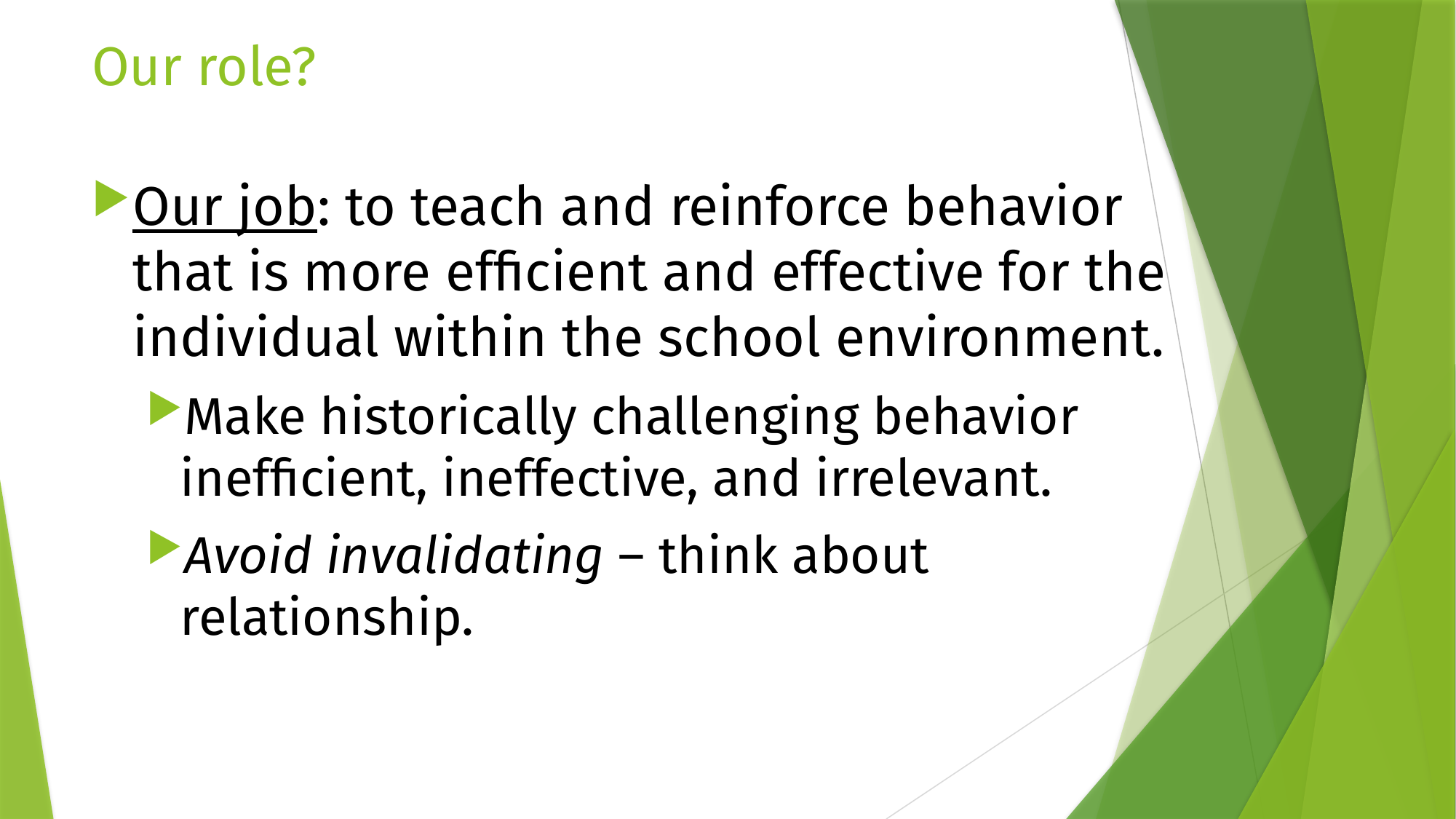

# Our role?

Our job: to teach and reinforce behavior that is more efficient and effective for the individual within the school environment.
Make historically challenging behavior inefficient, ineffective, and irrelevant.
Avoid invalidating – think about relationship.